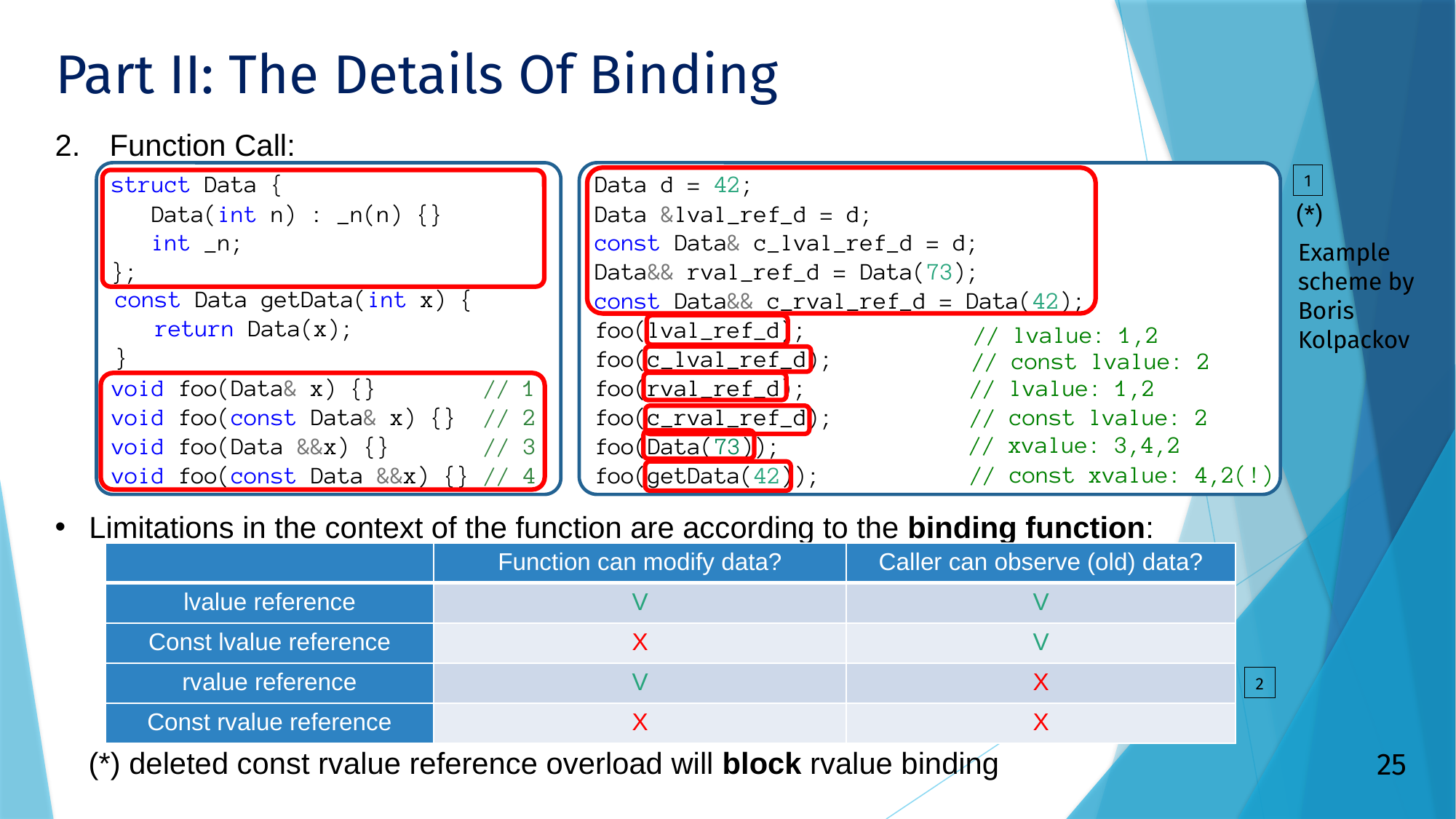

Part II: The Details Of Binding
Function Call:

Limitations in the context of the function are according to the binding function:

    (*) deleted const rvalue reference overload will block rvalue binding

Data d = 42;
Data &lval_ref_d = d;
const Data& c_lval_ref_d = d;
Data&& rval_ref_d = Data(73);
const Data&& c_rval_ref_d = Data(42);
foo(lval_ref_d);
foo(c_lval_ref_d);
foo(rval_ref_d);
foo(c_rval_ref_d);
foo(Data(73));
foo(getData(42));
struct Data {
   Data(int n) : _n(n) {}
   int _n;
};

void foo(Data& x) {}        // 1
void foo(const Data& x) {}  // 2
void foo(Data &&x) {}       // 3
void foo(const Data &&x) {} // 4
1

(*)
Example scheme by Boris Kolpackov
const Data getData(int x) {
   return Data(x);
}
// lvalue: 1,2

// const lvalue: 2

// lvalue: 1,2

// const lvalue: 2

// xvalue: 3,4,2

// const xvalue: 4,2(!)

|  | Function can modify data? | Caller can observe (old) data? |
| --- | --- | --- |
| lvalue reference | V | V |
| Const lvalue reference | X | V |
| rvalue reference | V | X |
| Const rvalue reference | X | X |
2
25